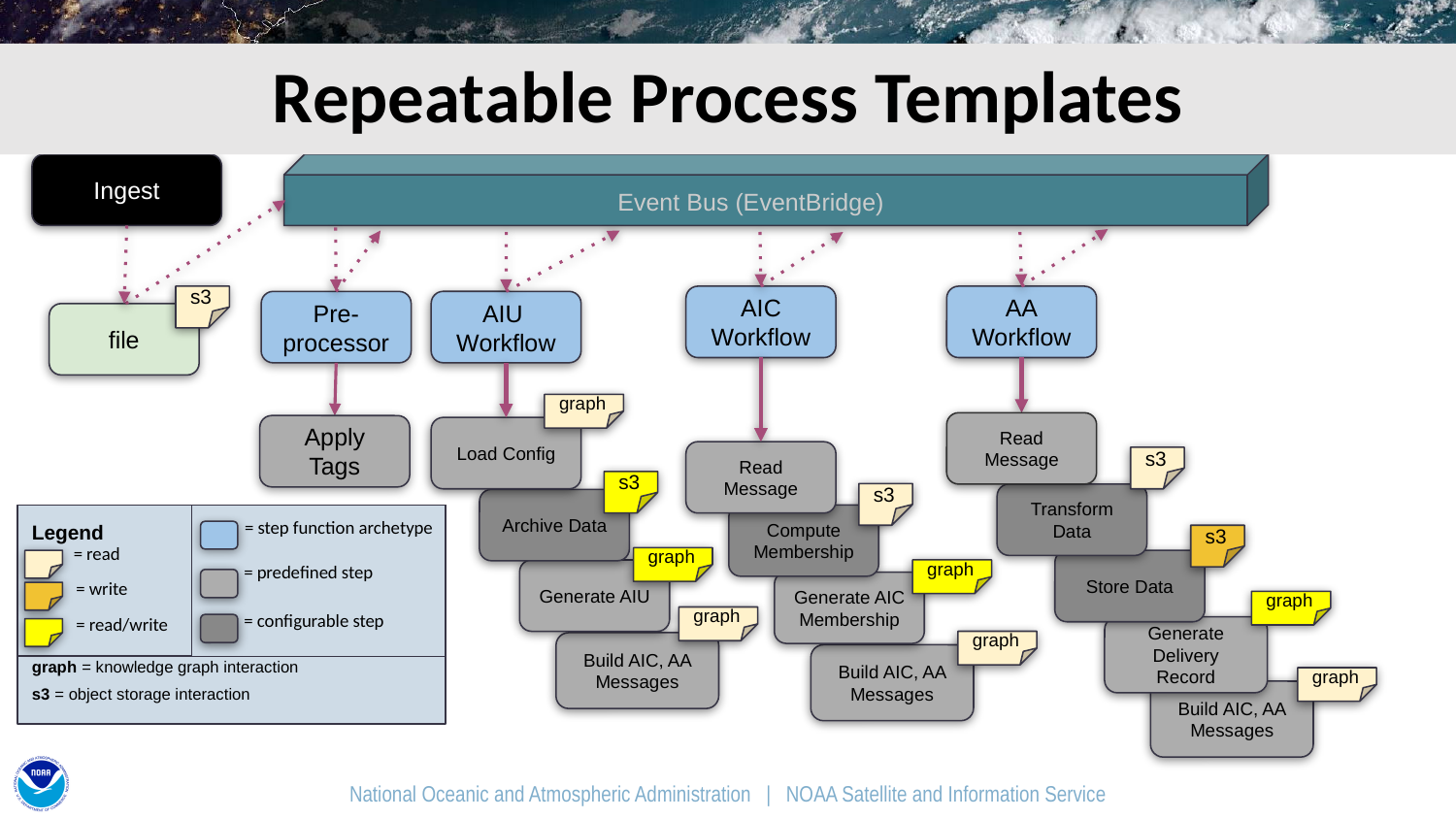

# Repeatable Process Templates
Ingest

Event Bus (EventBridge)

s3
AIC
Workflow
AA
Workflow
AIU
Workflow
Pre-
processor
file
graph
Read Message
Apply Tags
Load Config
Read Message
s3
s3
s3
Transform Data
Archive Data

= step function archetype

Legend

= read

= predefined step

= write

= configurable step

graph = knowledge graph interaction

s3 = object storage interaction
Compute Membership
s3
graph
Store Data
Generate AIU
graph
Generate AIC Membership
graph
= read/write

graph
Generate Delivery Record
graph
Build AIC, AA Messages
Build AIC, AA Messages
graph
Build AIC, AA Messages